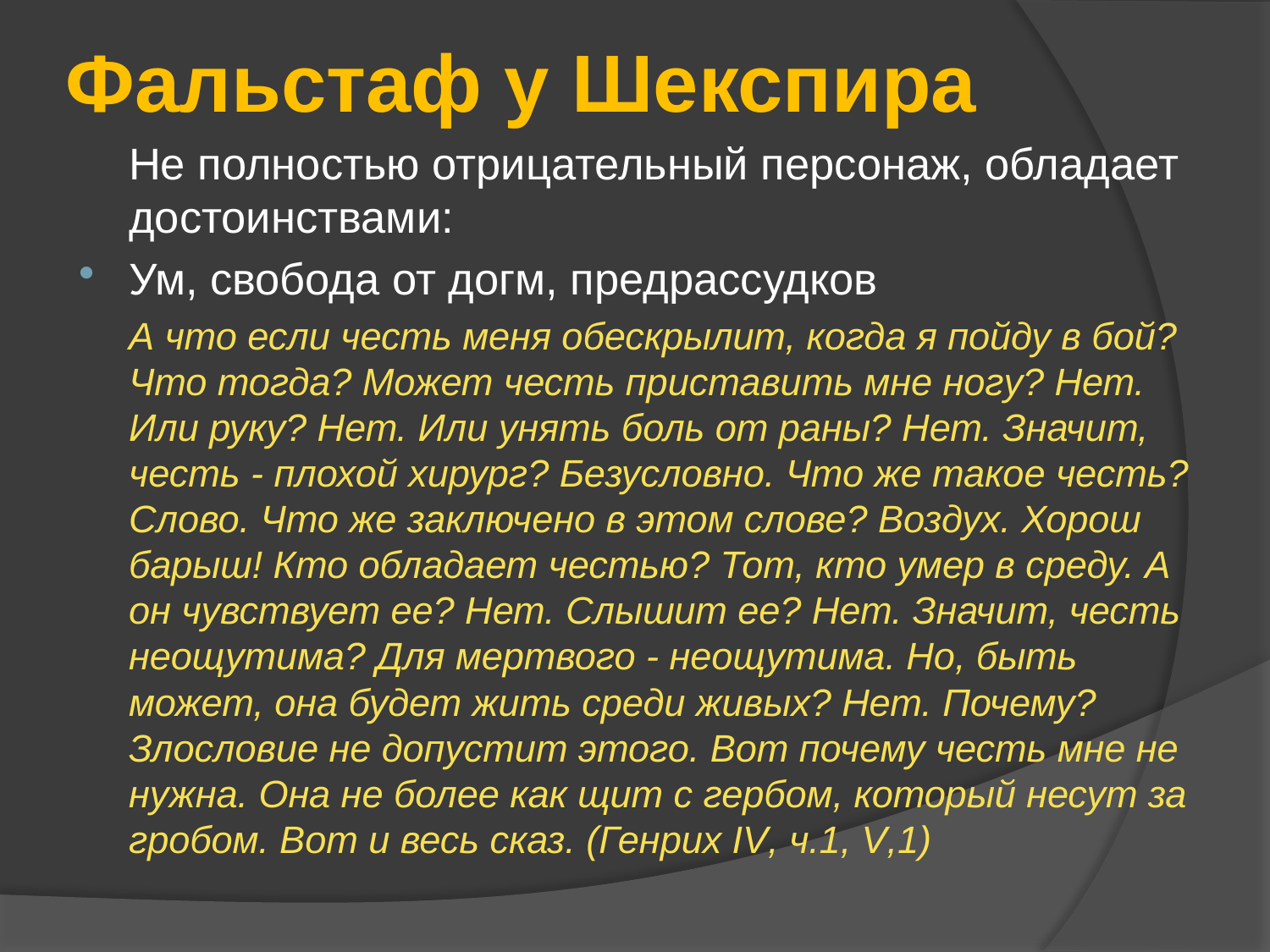

# Фальстаф у Шекспира
	Не полностью отрицательный персонаж, обладает достоинствами:
Ум, свобода от догм, предрассудков
	А что если честь меня обескрылит, когда я пойду в бой? Что тогда? Может честь приставить мне ногу? Нет. Или руку? Нет. Или унять боль от раны? Нет. Значит, честь - плохой хирург? Безусловно. Что же такое честь? Слово. Что же заключено в этом слове? Воздух. Хорош барыш! Кто обладает честью? Тот, кто умер в среду. А он чувствует ее? Нет. Слышит ее? Нет. Значит, честь неощутима? Для мертвого - неощутима. Но, быть может, она будет жить среди живых? Нет. Почему? Злословие не допустит этого. Вот почему честь мне не нужна. Она не более как щит с гербом, который несут за гробом. Вот и весь сказ. (Генрих IV, ч.1, V,1)